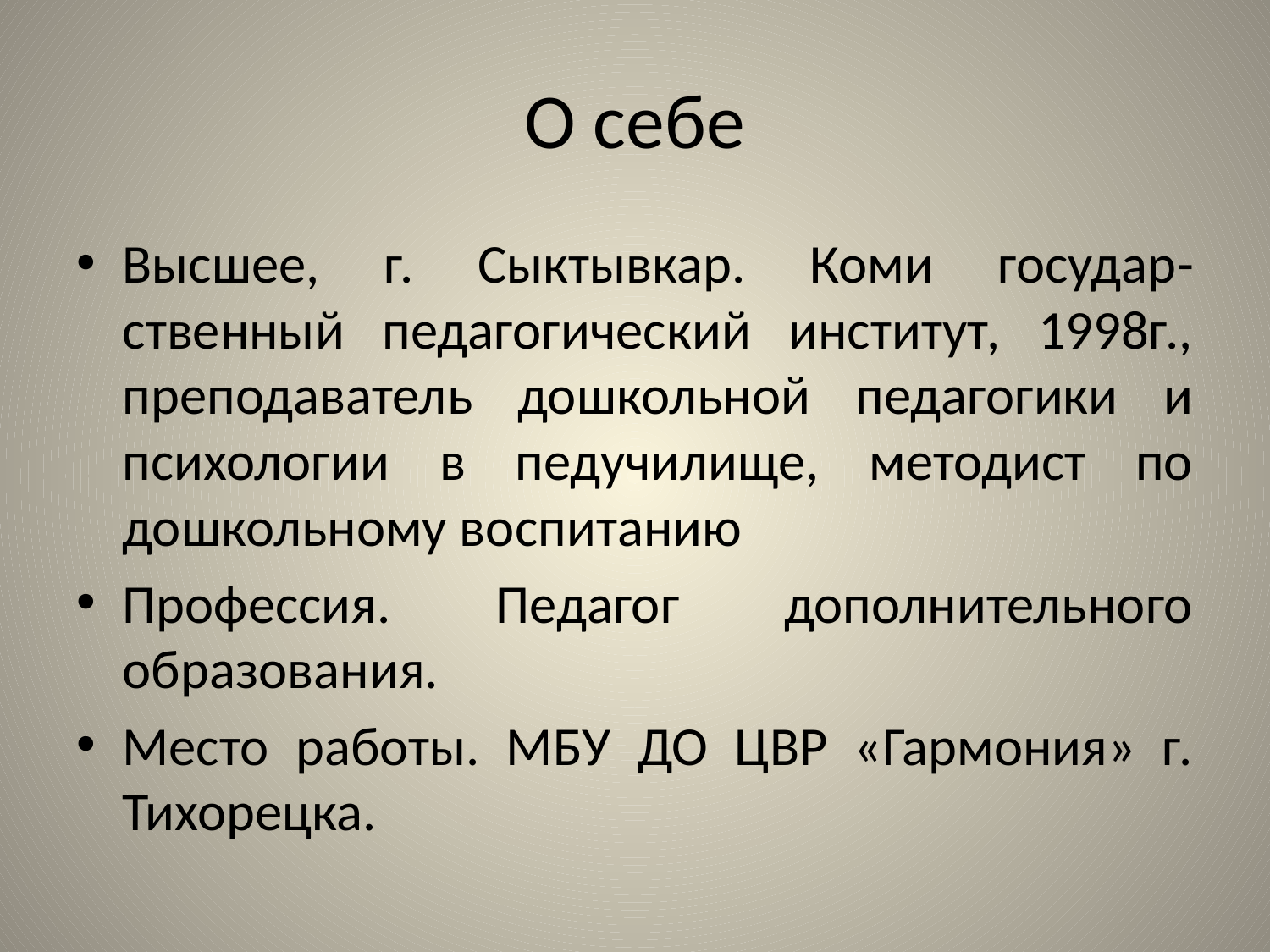

# О себе
Высшее, г. Сыктывкар. Коми государ-ственный педагогический институт, 1998г., преподаватель дошкольной педагогики и психологии в педучилище, методист по дошкольному воспитанию
Профессия. Педагог дополнительного образования.
Место работы. МБУ ДО ЦВР «Гармония» г. Тихорецка.